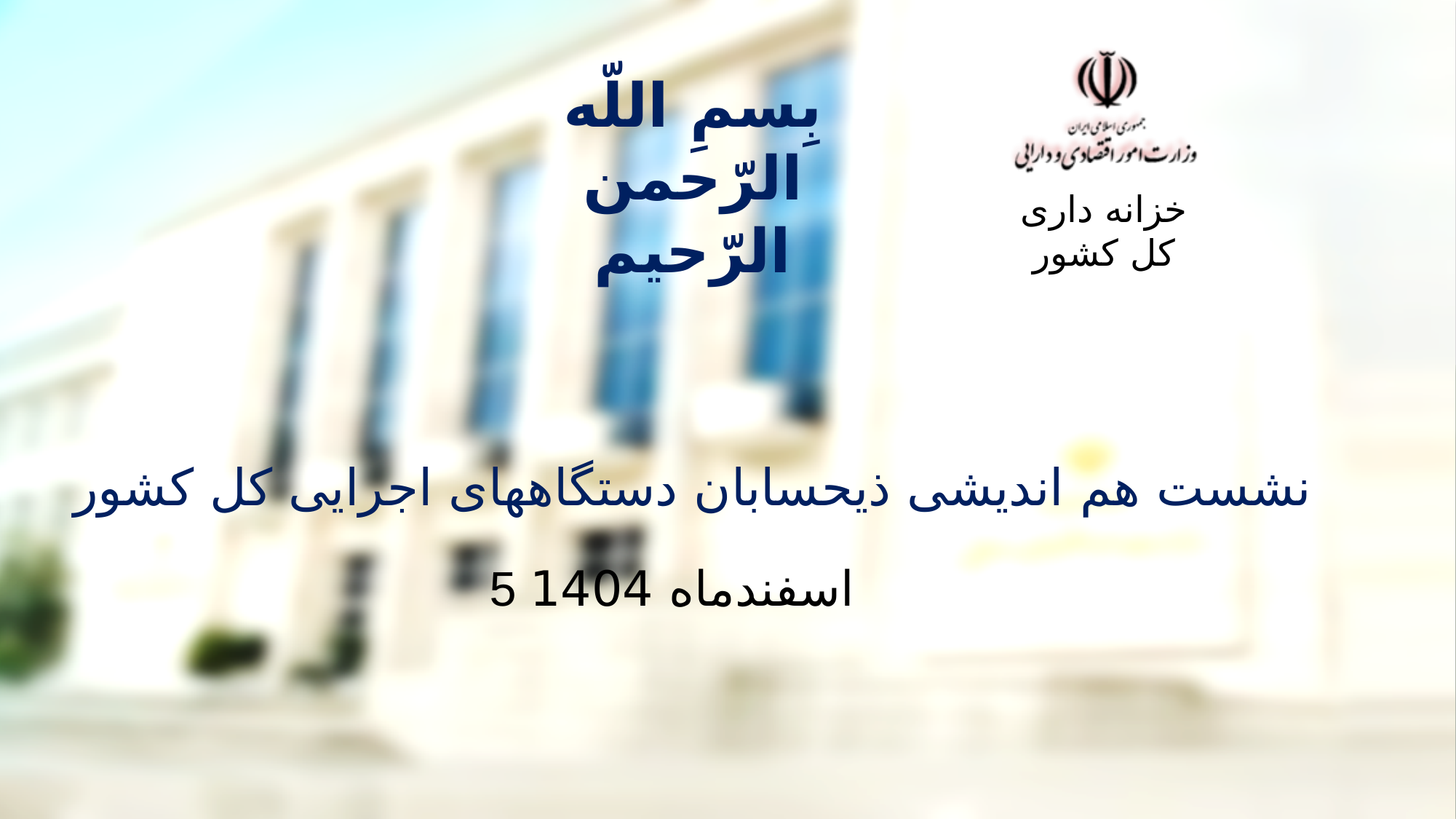

بِسمِ اللّه الرّحمن الرّحیم
# نشست هم اندیشی ذیحسابان دستگاههای اجرایی کل کشور
5 اسفندماه 1404